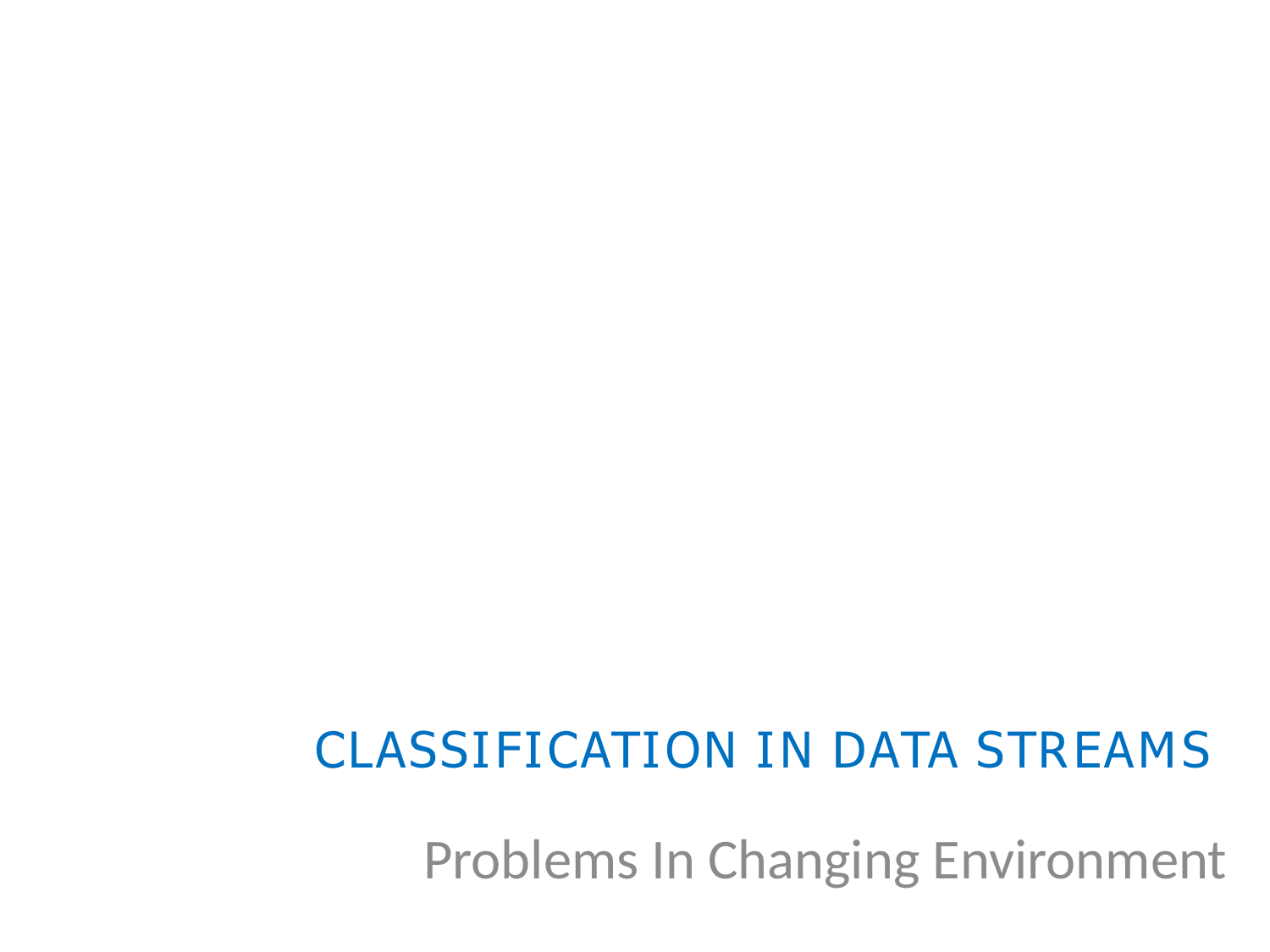

# Classification In Data Streams
Problems In Changing Environment